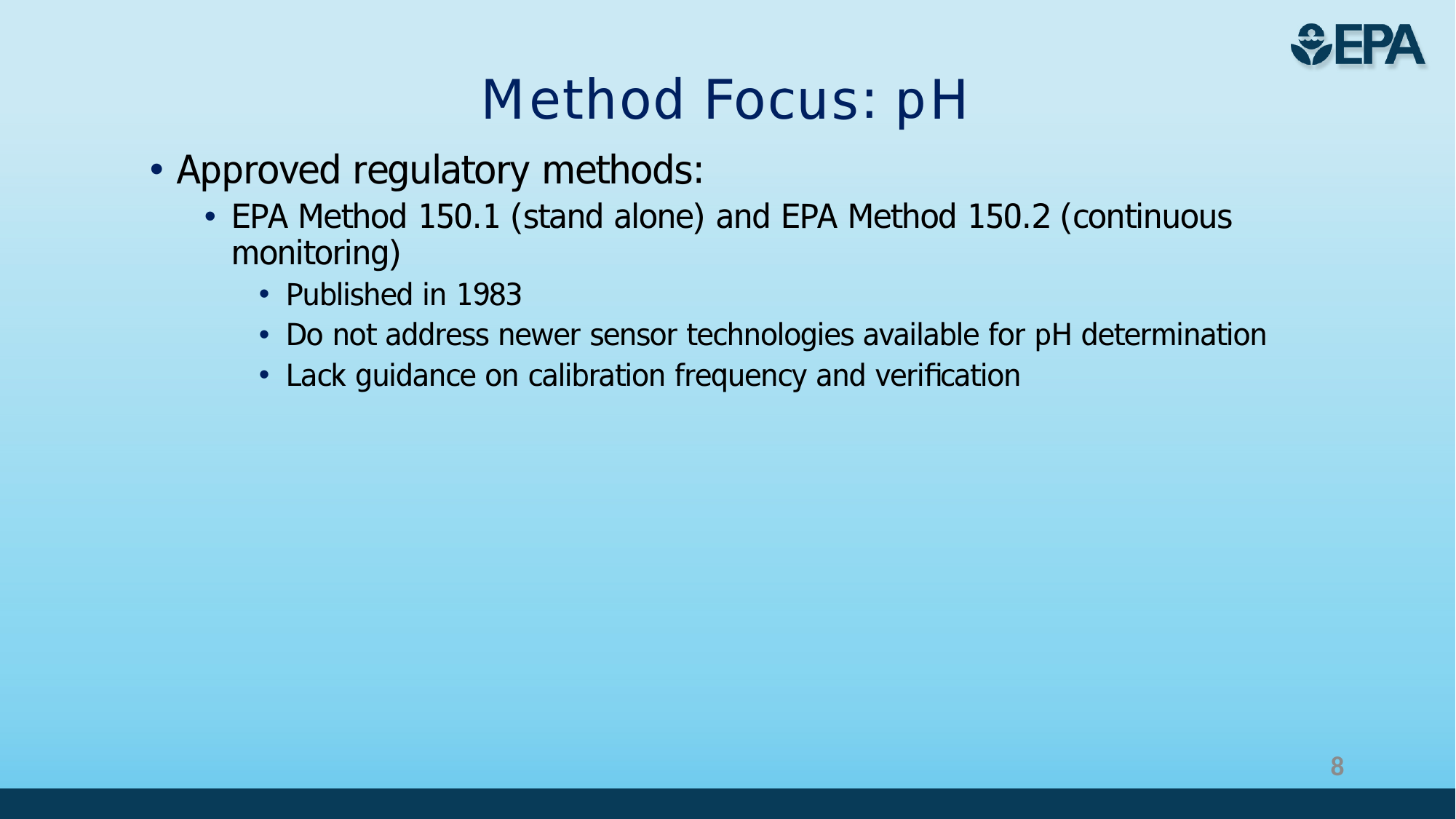

# Method Focus: pH
Approved regulatory methods:
EPA Method 150.1 (stand alone) and EPA Method 150.2 (continuous monitoring)
Published in 1983
Do not address newer sensor technologies available for pH determination
Lack guidance on calibration frequency and verification

8